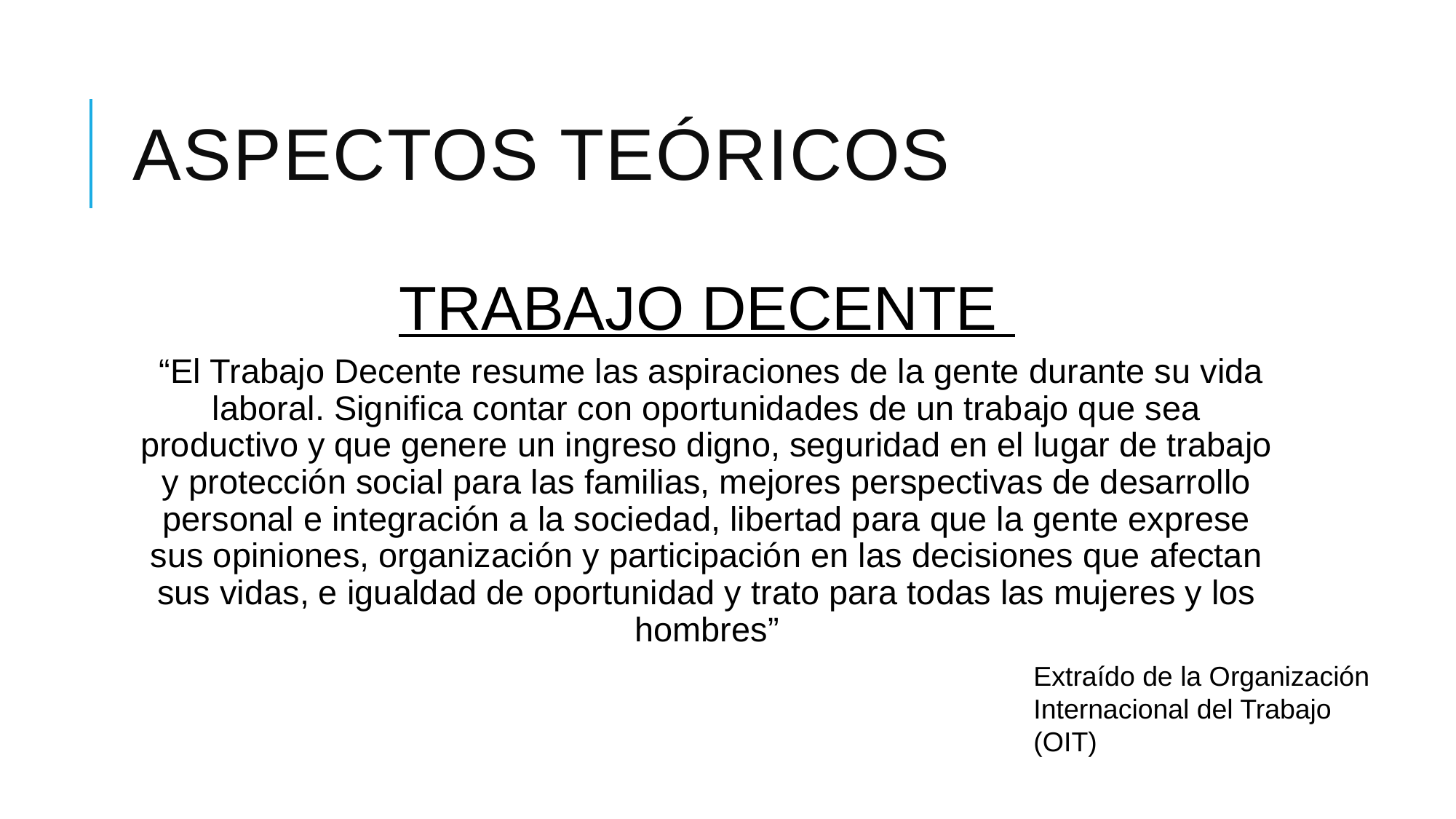

# ASPECTOS TEÓRICOS
TRABAJO DECENTE
 “El Trabajo Decente resume las aspiraciones de la gente durante su vida laboral. Significa contar con oportunidades de un trabajo que sea productivo y que genere un ingreso digno, seguridad en el lugar de trabajo y protección social para las familias, mejores perspectivas de desarrollo personal e integración a la sociedad, libertad para que la gente exprese sus opiniones, organización y participación en las decisiones que afectan sus vidas, e igualdad de oportunidad y trato para todas las mujeres y los hombres”
DECENTE
TRABAJO DECENTE

Extraído de la Organización Internacional del Trabajo (OIT)